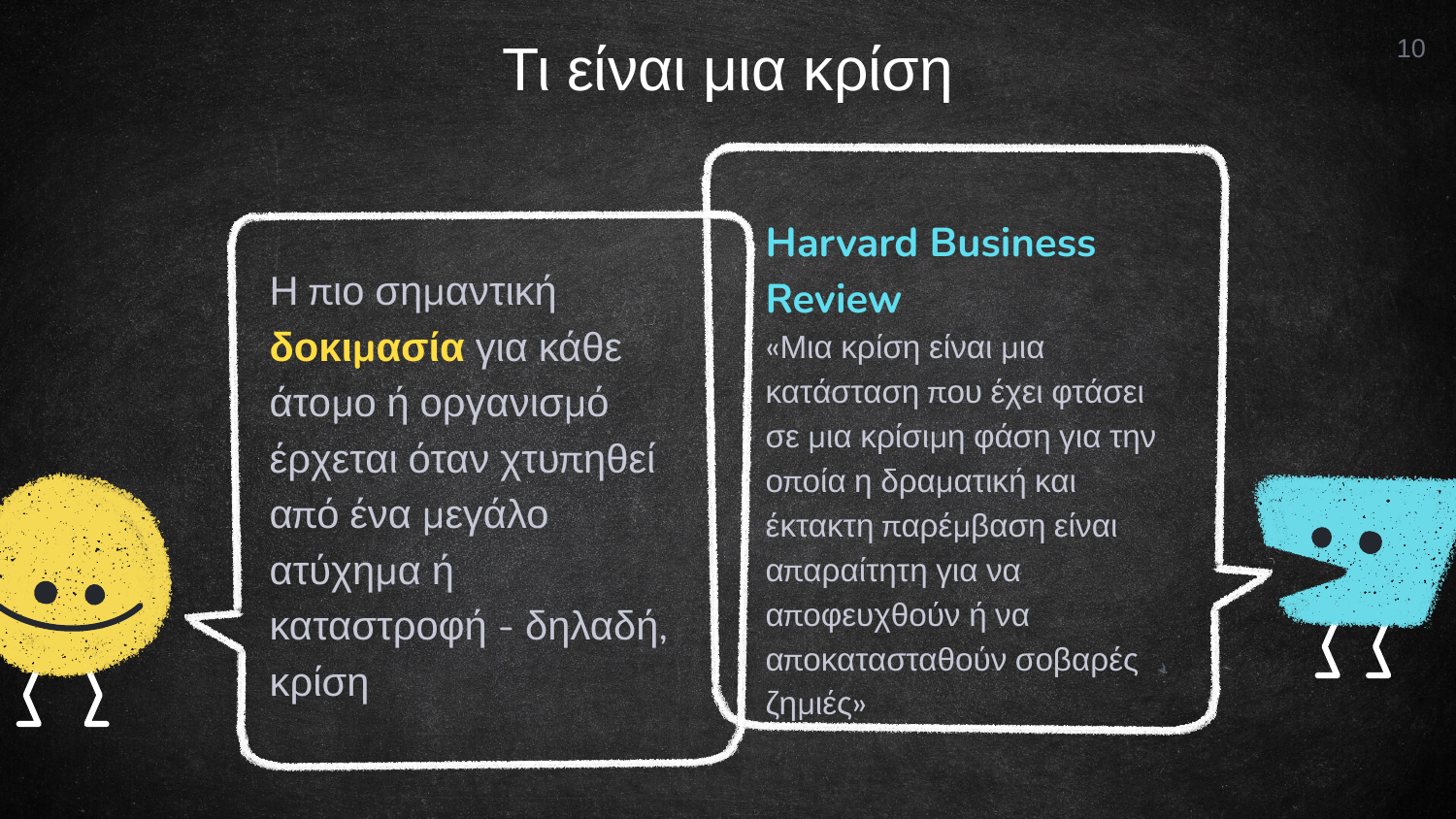

10
# Τι είναι μια κρίση
Harvard Business Review
«Μια κρίση είναι μια κατάσταση που έχει φτάσει σε μια κρίσιμη φάση για την οποία η δραματική και έκτακτη παρέμβαση είναι απαραίτητη για να αποφευχθούν ή να αποκατασταθούν σοβαρές ζημιές»
Η πιο σημαντική δοκιμασία για κάθε άτομο ή οργανισμό έρχεται όταν χτυπηθεί από ένα μεγάλο ατύχημα ή καταστροφή - δηλαδή, κρίση